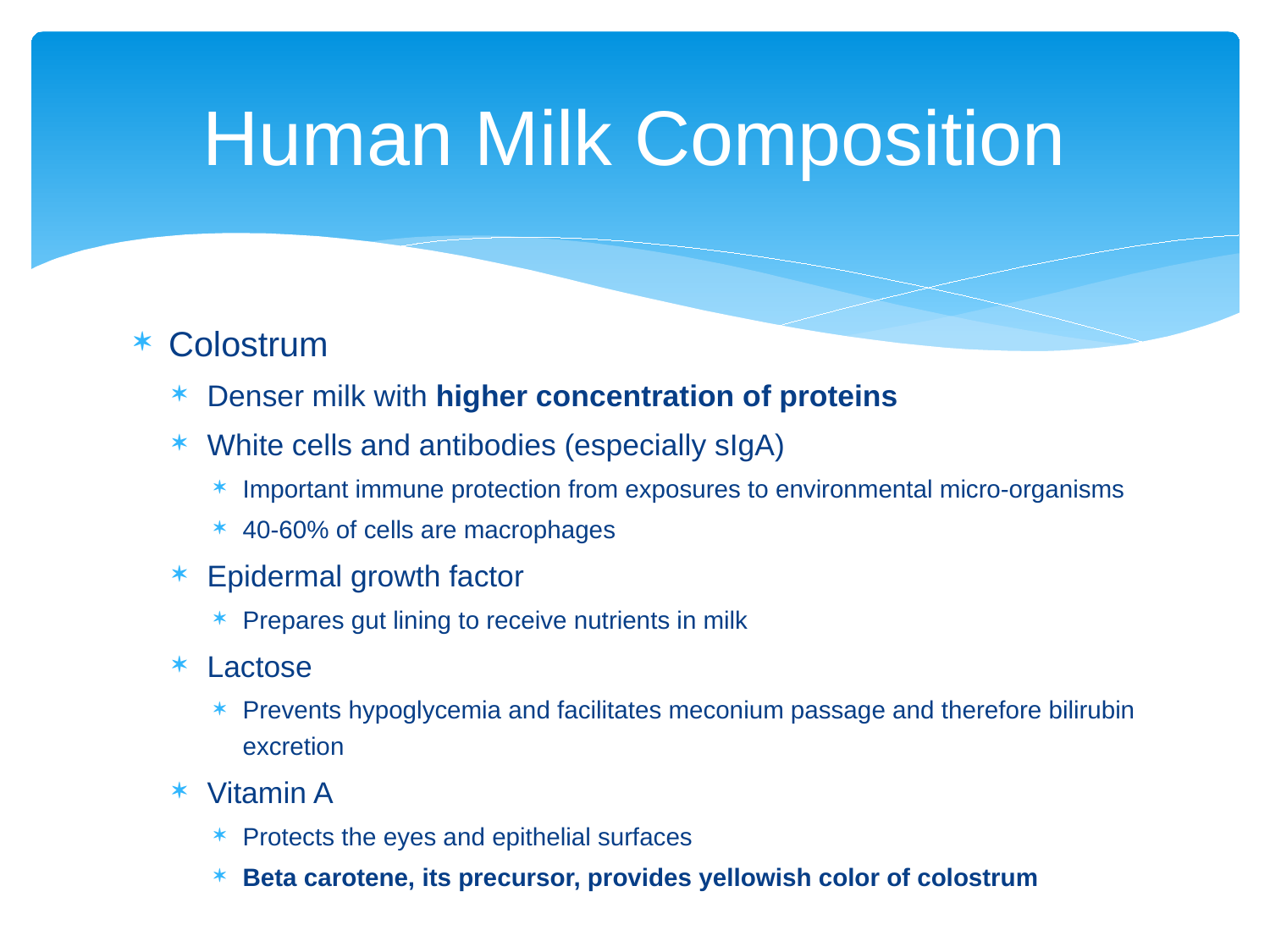

# Human Milk Composition
Colostrum
Denser milk with higher concentration of proteins
White cells and antibodies (especially sIgA)
Important immune protection from exposures to environmental micro-organisms
40-60% of cells are macrophages
Epidermal growth factor
Prepares gut lining to receive nutrients in milk
Lactose
Prevents hypoglycemia and facilitates meconium passage and therefore bilirubin excretion
Vitamin A
Protects the eyes and epithelial surfaces
Beta carotene, its precursor, provides yellowish color of colostrum